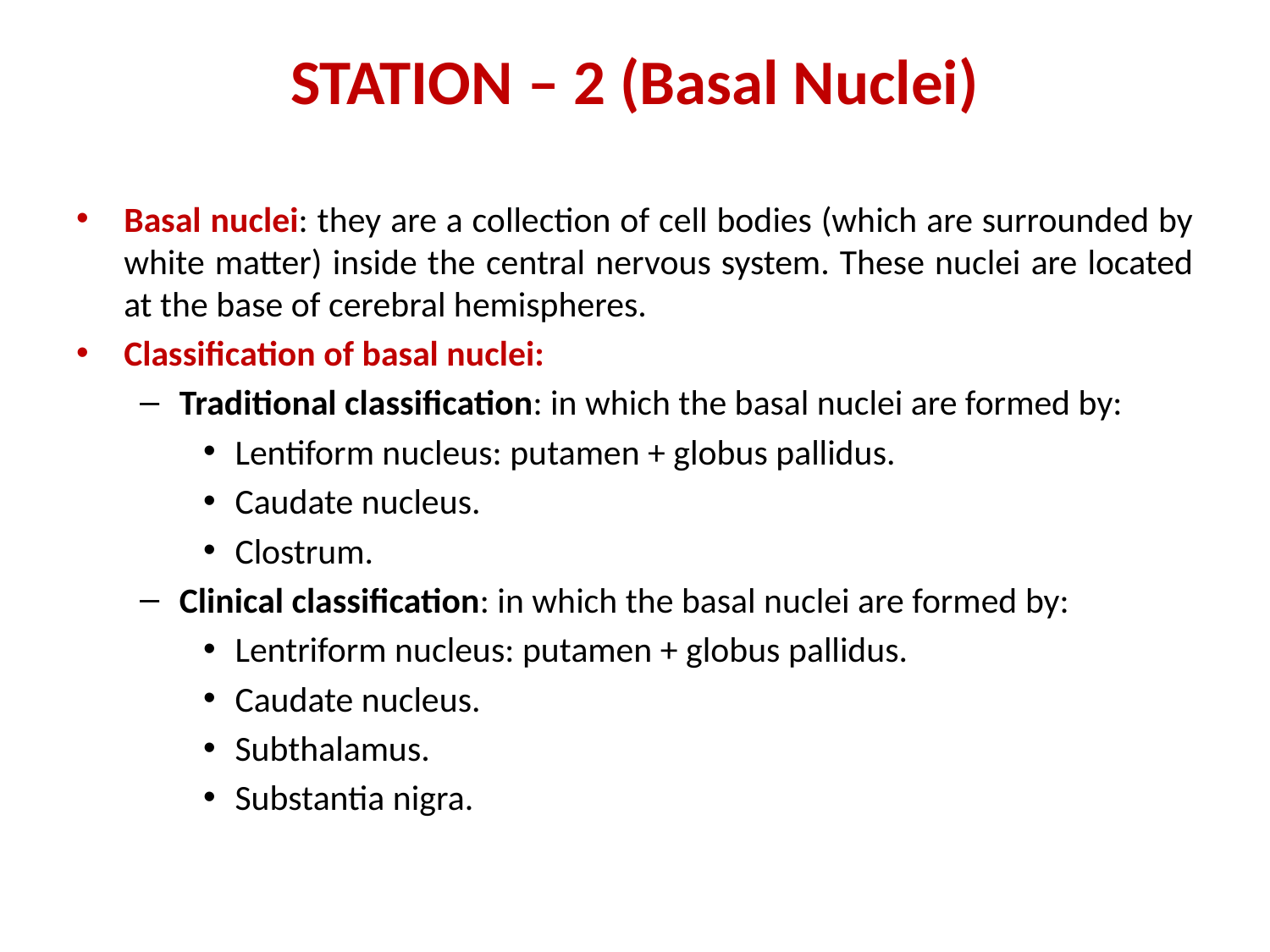

# STATION – 2 (Basal Nuclei)
Basal nuclei: they are a collection of cell bodies (which are surrounded by white matter) inside the central nervous system. These nuclei are located at the base of cerebral hemispheres.
Classification of basal nuclei:
Traditional classification: in which the basal nuclei are formed by:
Lentiform nucleus: putamen + globus pallidus.
Caudate nucleus.
Clostrum.
Clinical classification: in which the basal nuclei are formed by:
Lentriform nucleus: putamen + globus pallidus.
Caudate nucleus.
Subthalamus.
Substantia nigra.